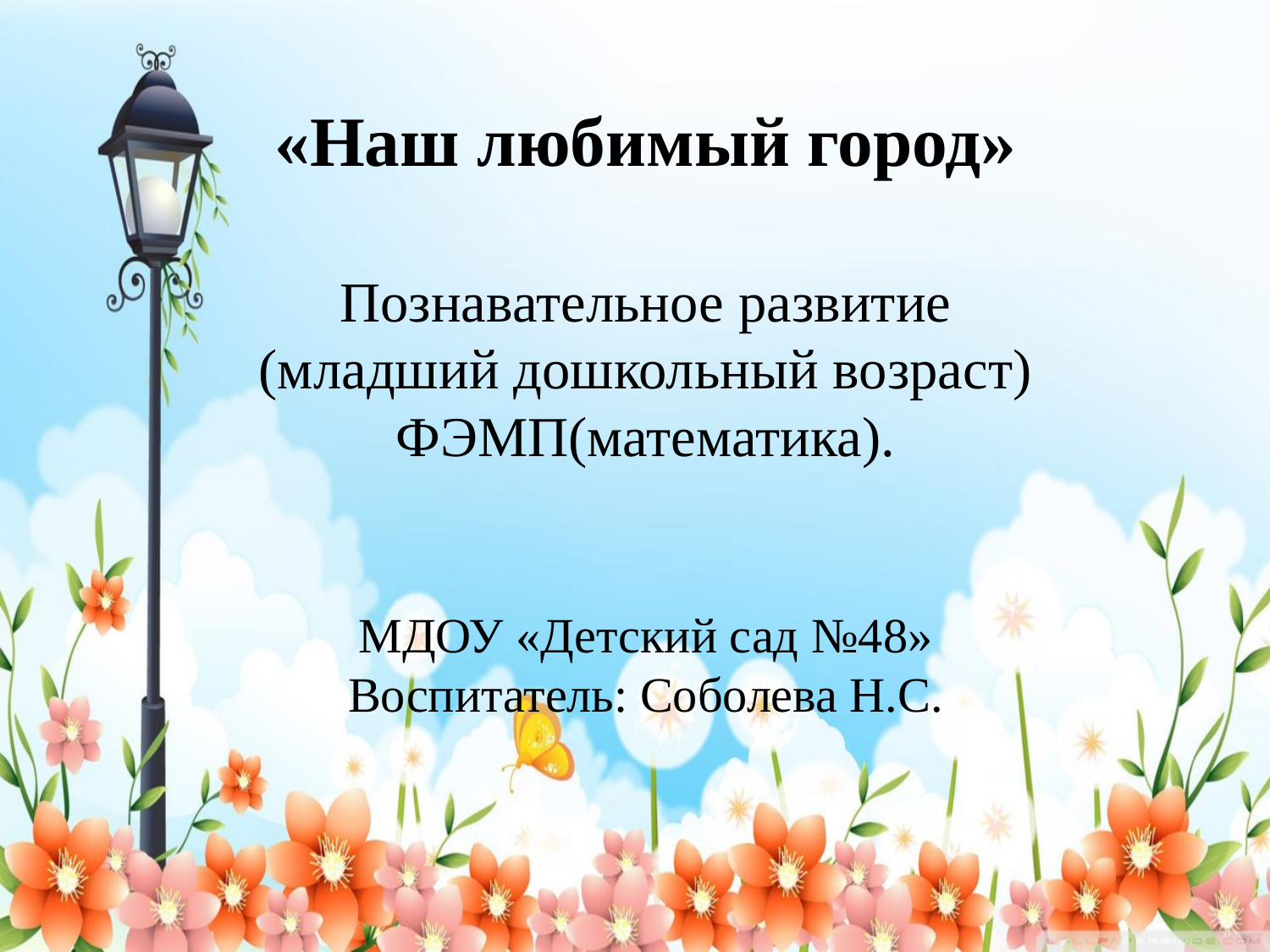

«Наш любимый город»

Познавательное развитие
(младший дошкольный возраст)
ФЭМП(математика).

МДОУ «Детский сад №48»
Воспитатель: Соболева Н.С.